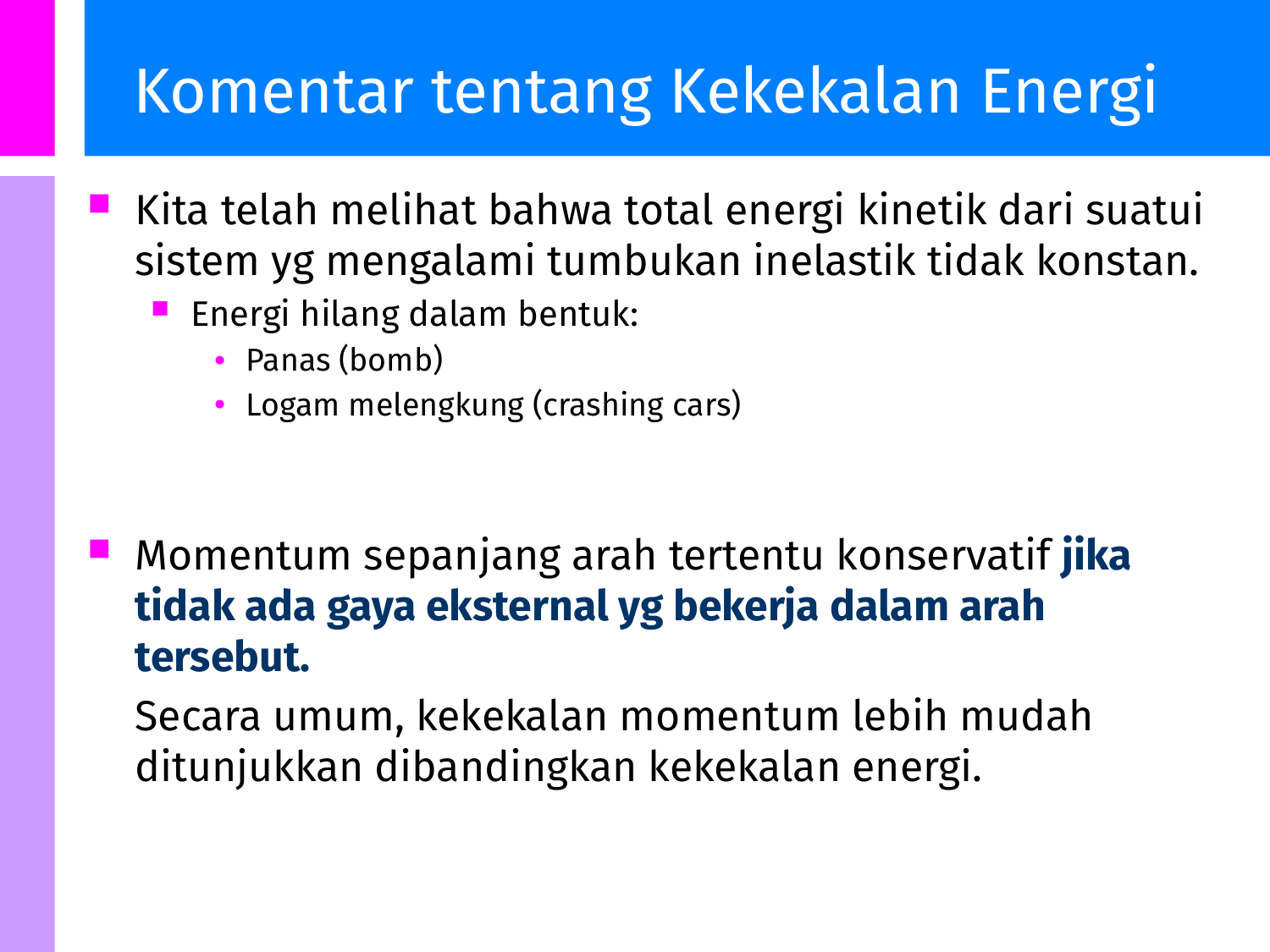

# Komentar tentang Kekekalan Energi
Kita telah melihat bahwa total energi kinetik dari suatui sistem yg mengalami tumbukan inelastik tidak konstan.
Energi hilang dalam bentuk:
Panas (bomb)
Logam melengkung (crashing cars)

Momentum sepanjang arah tertentu konservatif jika tidak ada gaya eksternal yg bekerja dalam arah tersebut.
	Secara umum, kekekalan momentum lebih mudah ditunjukkan dibandingkan kekekalan energi.